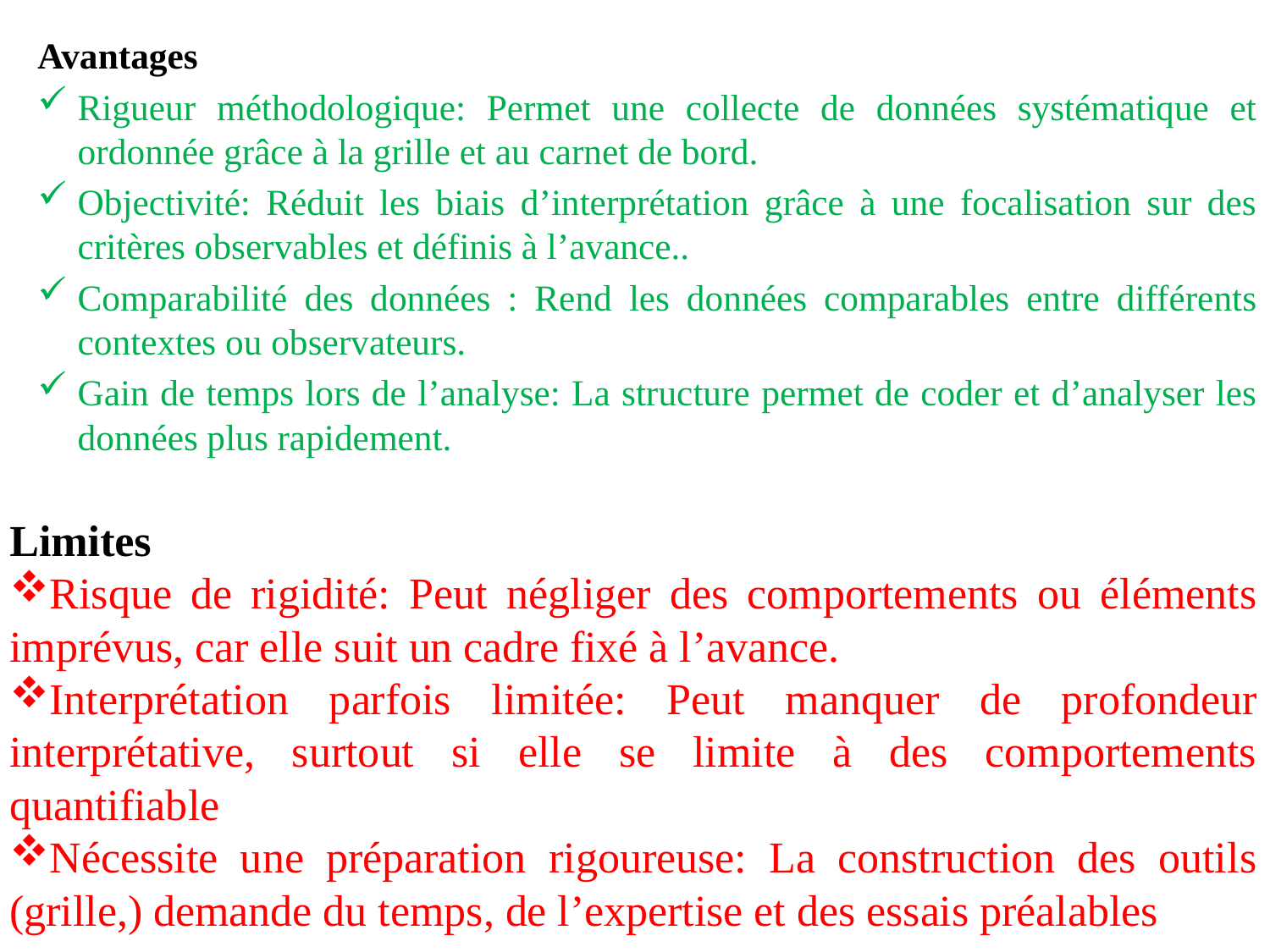

Avantages
Rigueur méthodologique: Permet une collecte de données systématique et ordonnée grâce à la grille et au carnet de bord.
Objectivité: Réduit les biais d’interprétation grâce à une focalisation sur des critères observables et définis à l’avance..
Comparabilité des données : Rend les données comparables entre différents contextes ou observateurs.
Gain de temps lors de l’analyse: La structure permet de coder et d’analyser les données plus rapidement.
Limites
Risque de rigidité: Peut négliger des comportements ou éléments imprévus, car elle suit un cadre fixé à l’avance.
Interprétation parfois limitée: Peut manquer de profondeur interprétative, surtout si elle se limite à des comportements quantifiable
Nécessite une préparation rigoureuse: La construction des outils (grille,) demande du temps, de l’expertise et des essais préalables